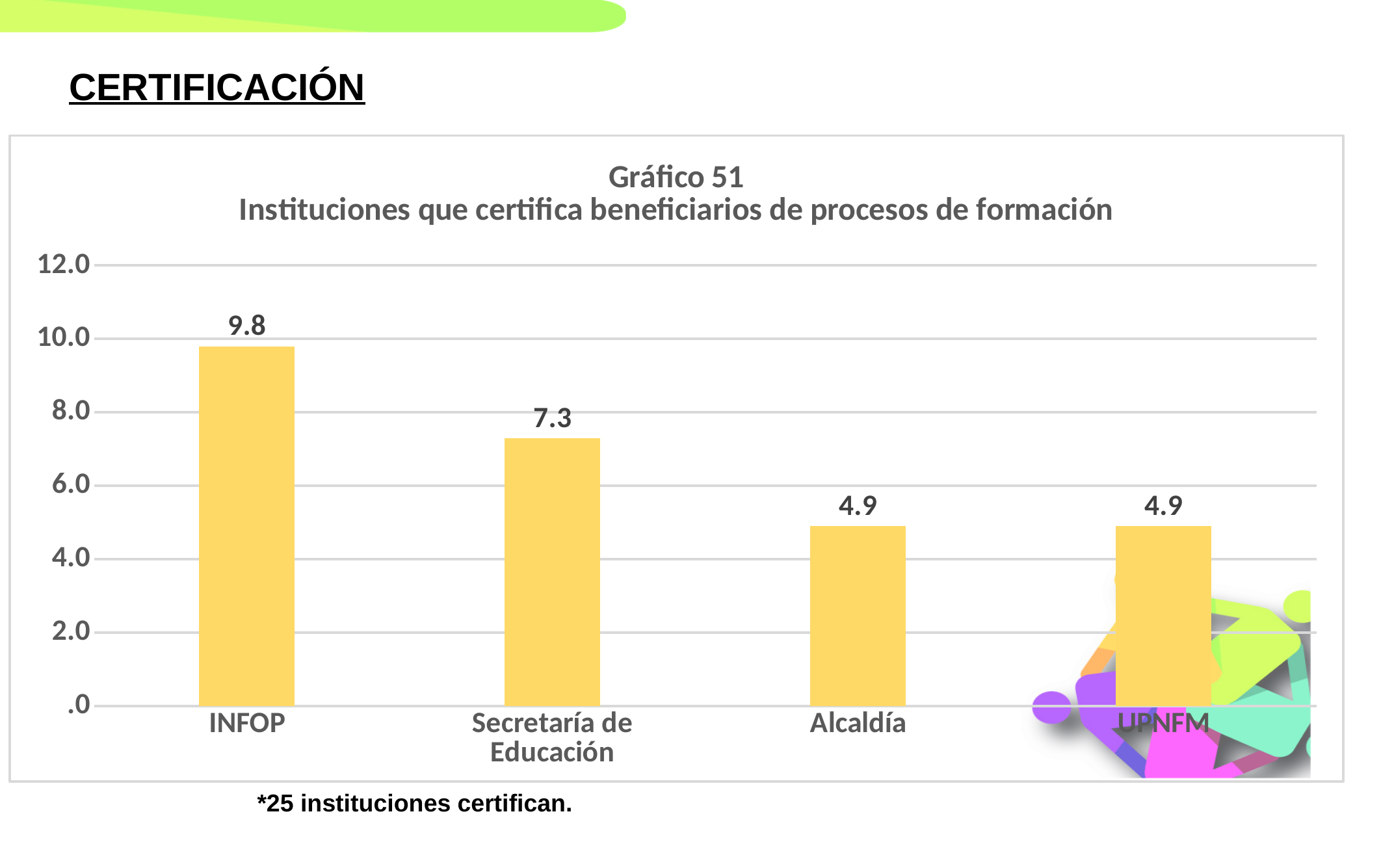

CERTIFICACIÓN

### Chart: Gráfico 51
Instituciones que certifica beneficiarios de procesos de formación

| Category |  |
|---|---|
| INFOP | 9.8 |
| Secretaría de Educación | 7.3 |
| Alcaldía | 4.9 |
| UPNFM | 4.9 |
*25 instituciones certifican.